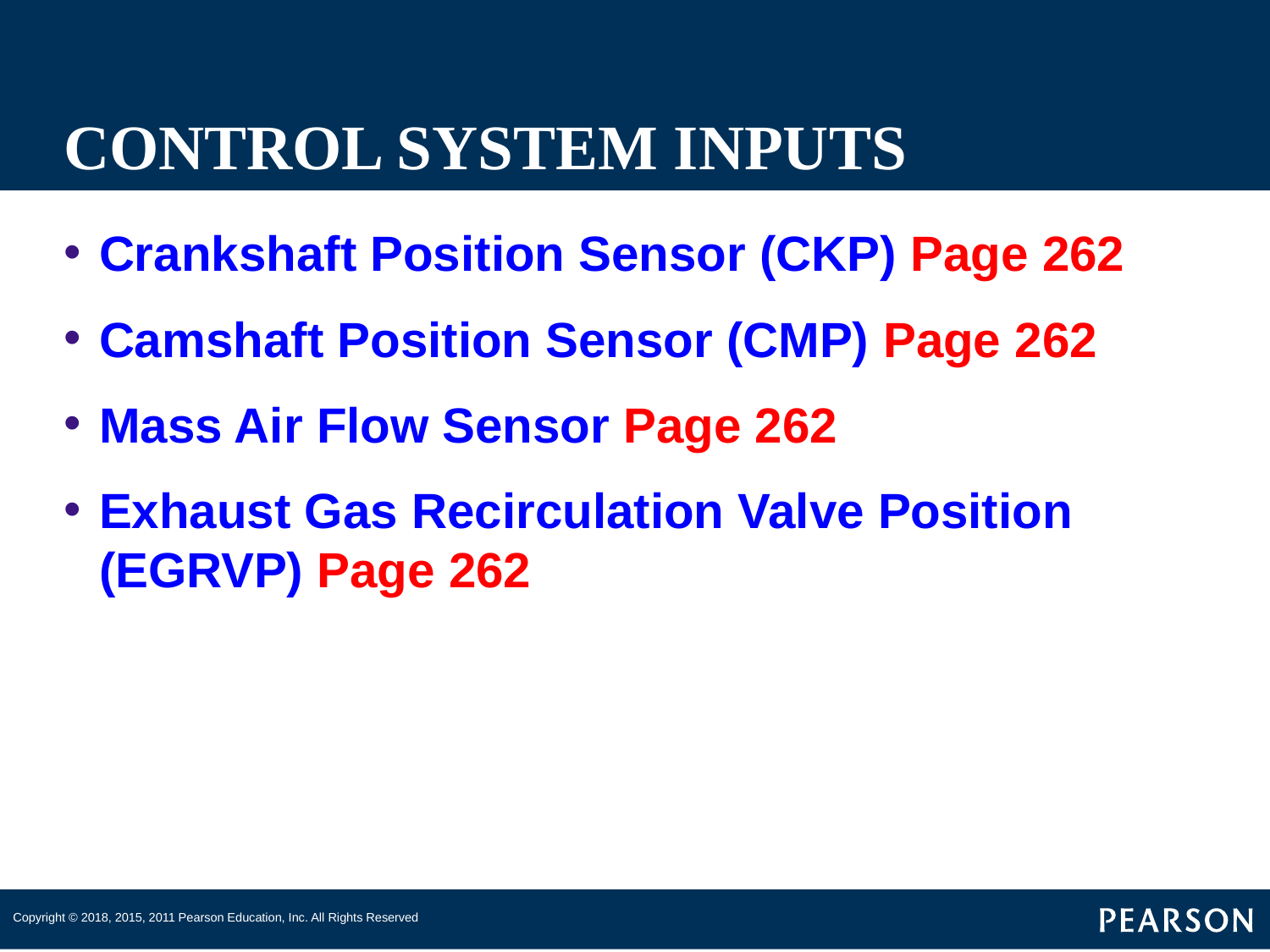

# CONTROL SYSTEM INPUTS
Crankshaft Position Sensor (CKP) Page 262
Camshaft Position Sensor (CMP) Page 262
Mass Air Flow Sensor Page 262
Exhaust Gas Recirculation Valve Position (EGRVP) Page 262